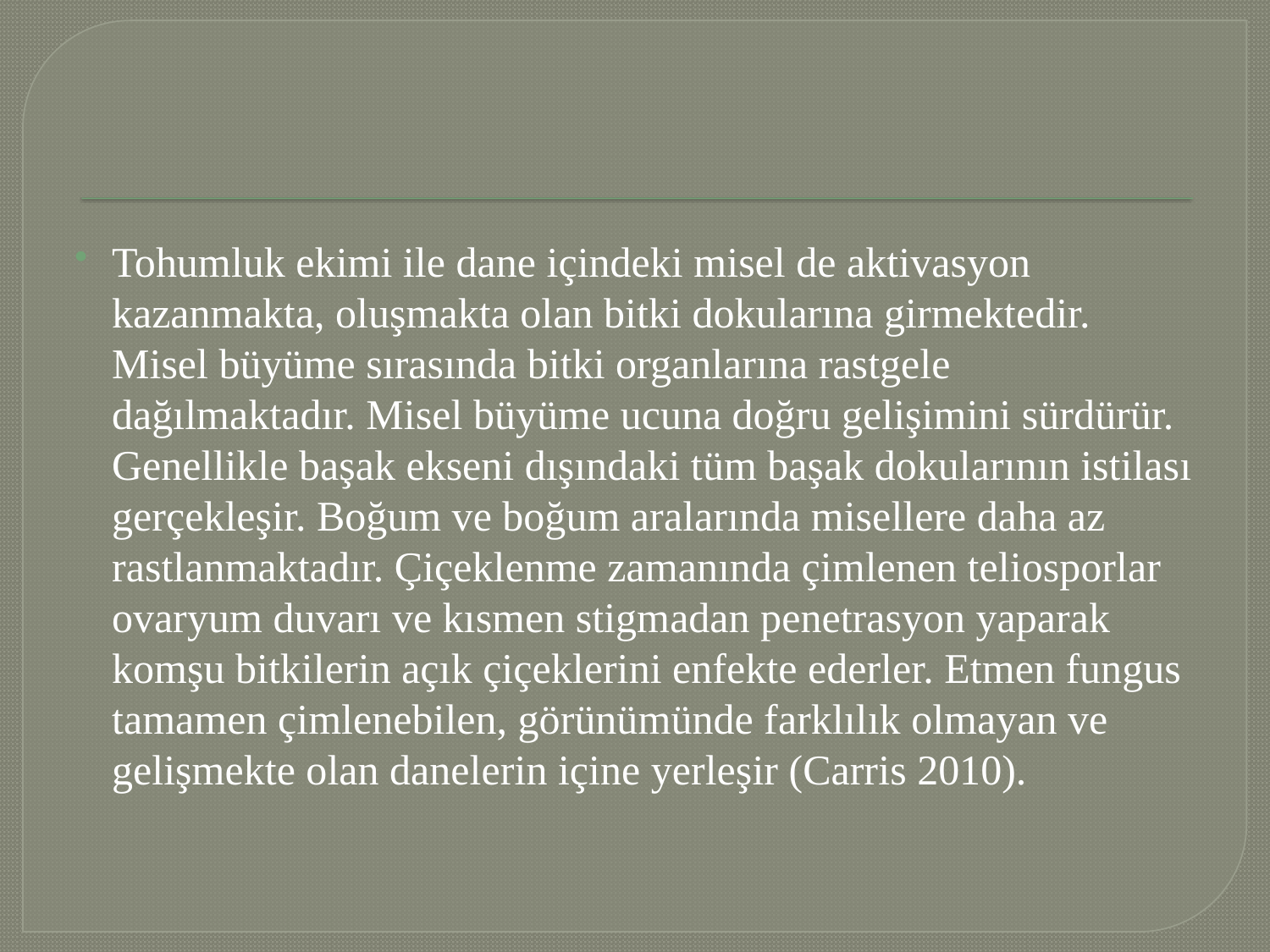

#
Tohumluk ekimi ile dane içindeki misel de aktivasyon kazanmakta, oluşmakta olan bitki dokularına girmektedir. Misel büyüme sırasında bitki organlarına rastgele dağılmaktadır. Misel büyüme ucuna doğru gelişimini sürdürür. Genellikle başak ekseni dışındaki tüm başak dokularının istilası gerçekleşir. Boğum ve boğum aralarında misellere daha az rastlanmaktadır. Çiçeklenme zamanında çimlenen teliosporlar ovaryum duvarı ve kısmen stigmadan penetrasyon yaparak komşu bitkilerin açık çiçeklerini enfekte ederler. Etmen fungus tamamen çimlenebilen, görünümünde farklılık olmayan ve gelişmekte olan danelerin içine yerleşir (Carris 2010).